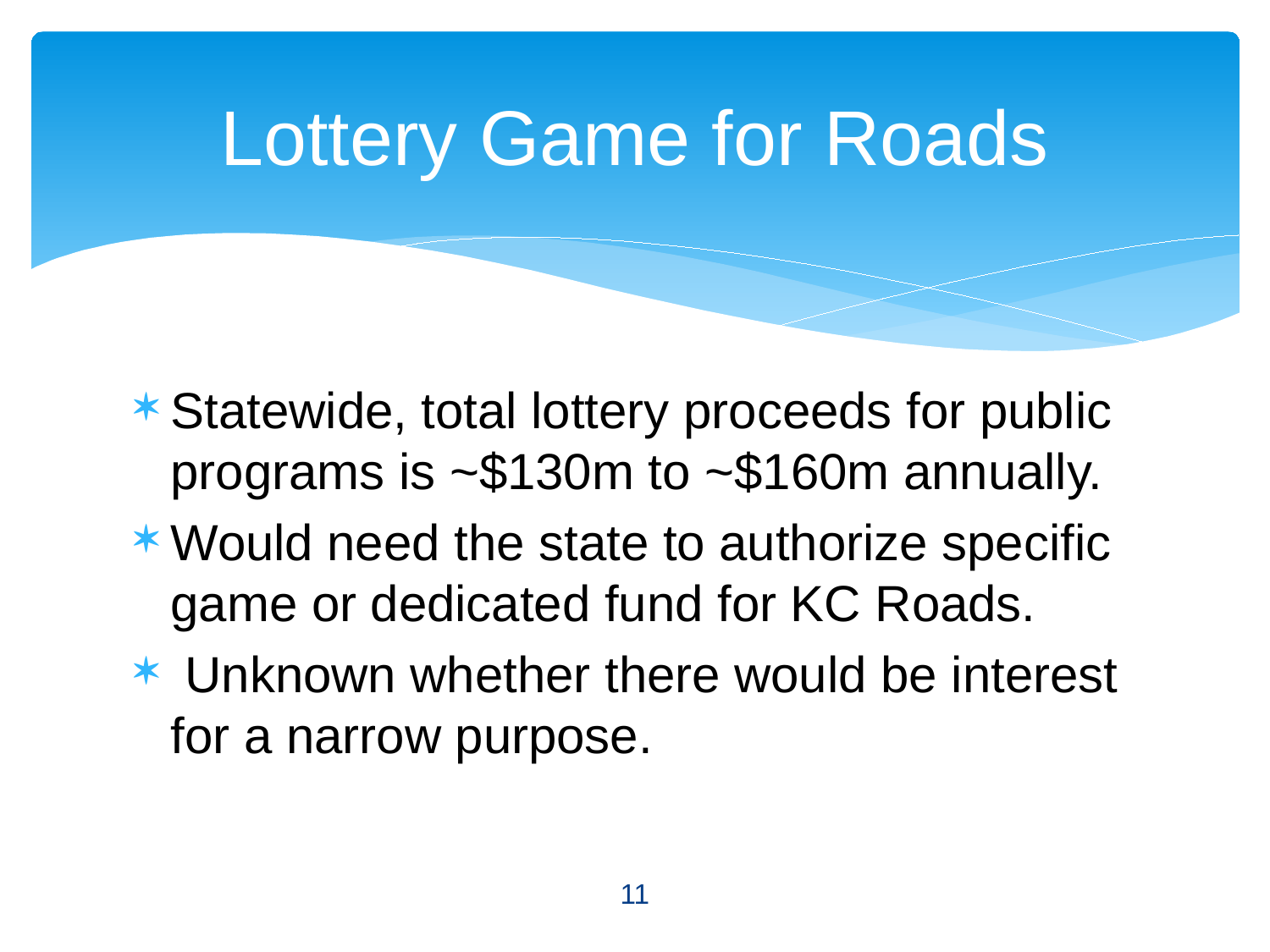

# Lottery Game for Roads
Statewide, total lottery proceeds for public programs is ~$130m to ~$160m annually.
Would need the state to authorize specific game or dedicated fund for KC Roads.
 Unknown whether there would be interest for a narrow purpose.
11